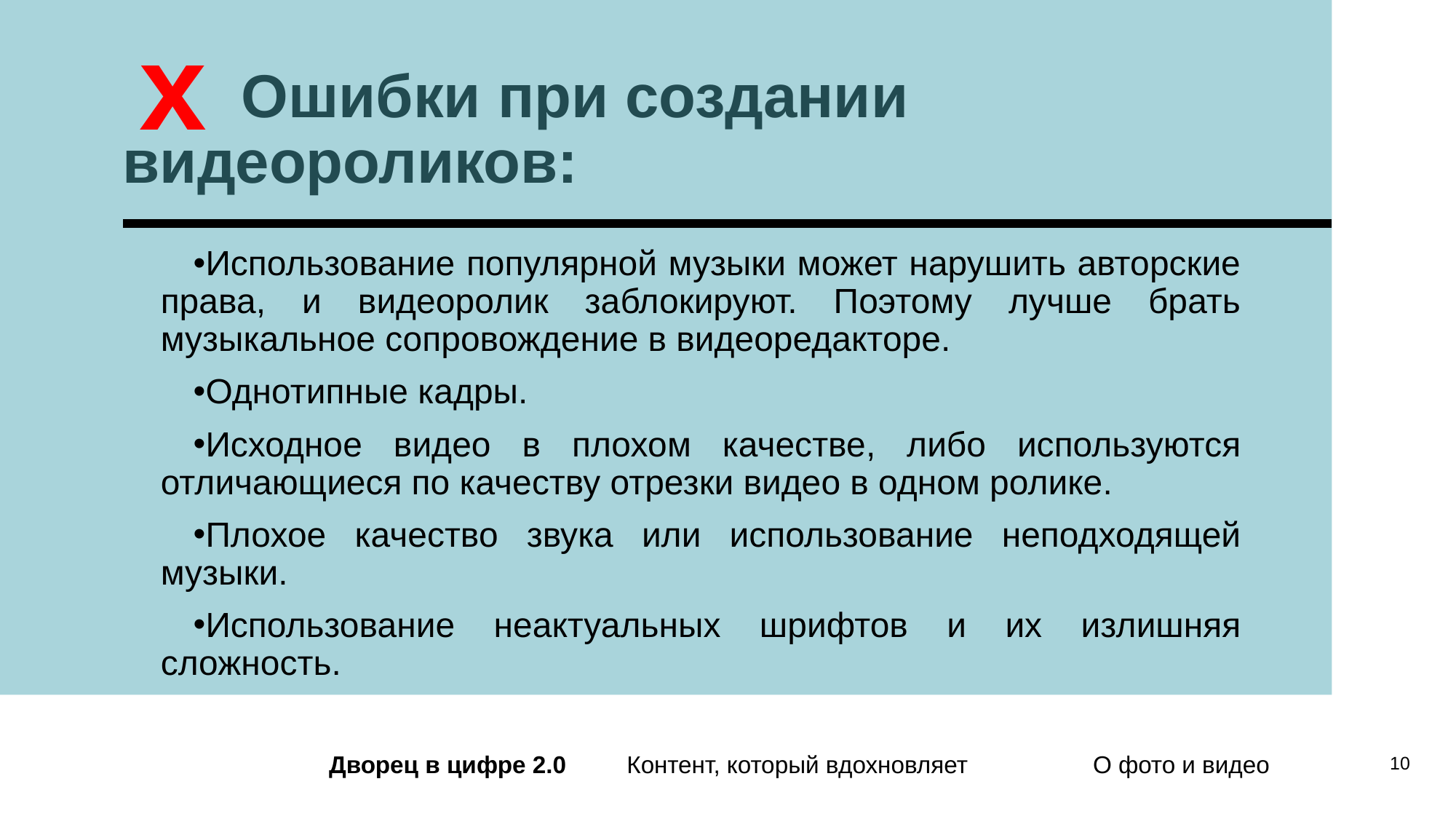

х
# Ошибки при создании     видеороликов:
Использование популярной музыки может нарушить авторские права, и видеоролик заблокируют. Поэтому лучше брать музыкальное сопровождение в видеоредакторе.
Однотипные кадры.
Исходное видео в плохом качестве, либо используются отличающиеся по качеству отрезки видео в одном ролике.
Плохое качество звука или использование неподходящей музыки.
Использование неактуальных шрифтов и их излишняя сложность.
Дворец в цифре 2.0         Контент, который вдохновляет		О фото и видео
10